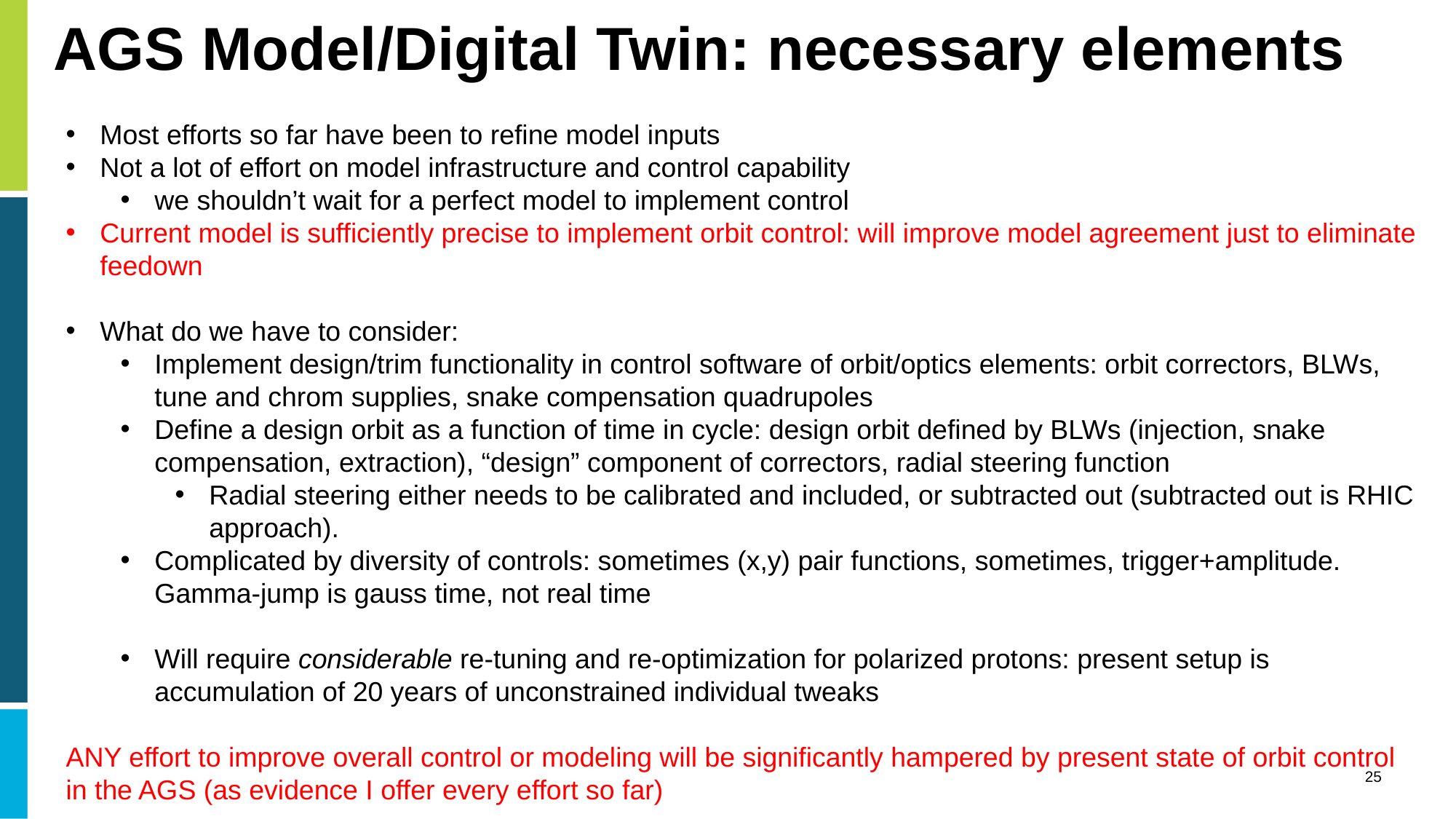

# AGS Model/Digital Twin: necessary elements
Most efforts so far have been to refine model inputs
Not a lot of effort on model infrastructure and control capability
we shouldn’t wait for a perfect model to implement control
Current model is sufficiently precise to implement orbit control: will improve model agreement just to eliminate feedown

What do we have to consider:
Implement design/trim functionality in control software of orbit/optics elements: orbit correctors, BLWs, tune and chrom supplies, snake compensation quadrupoles
Define a design orbit as a function of time in cycle: design orbit defined by BLWs (injection, snake compensation, extraction), “design” component of correctors, radial steering function
Radial steering either needs to be calibrated and included, or subtracted out (subtracted out is RHIC approach).
Complicated by diversity of controls: sometimes (x,y) pair functions, sometimes, trigger+amplitude.  Gamma-jump is gauss time, not real time

Will require considerable re-tuning and re-optimization for polarized protons: present setup is accumulation of 20 years of unconstrained individual tweaks

ANY effort to improve overall control or modeling will be significantly hampered by present state of orbit control in the AGS (as evidence I offer every effort so far)
25